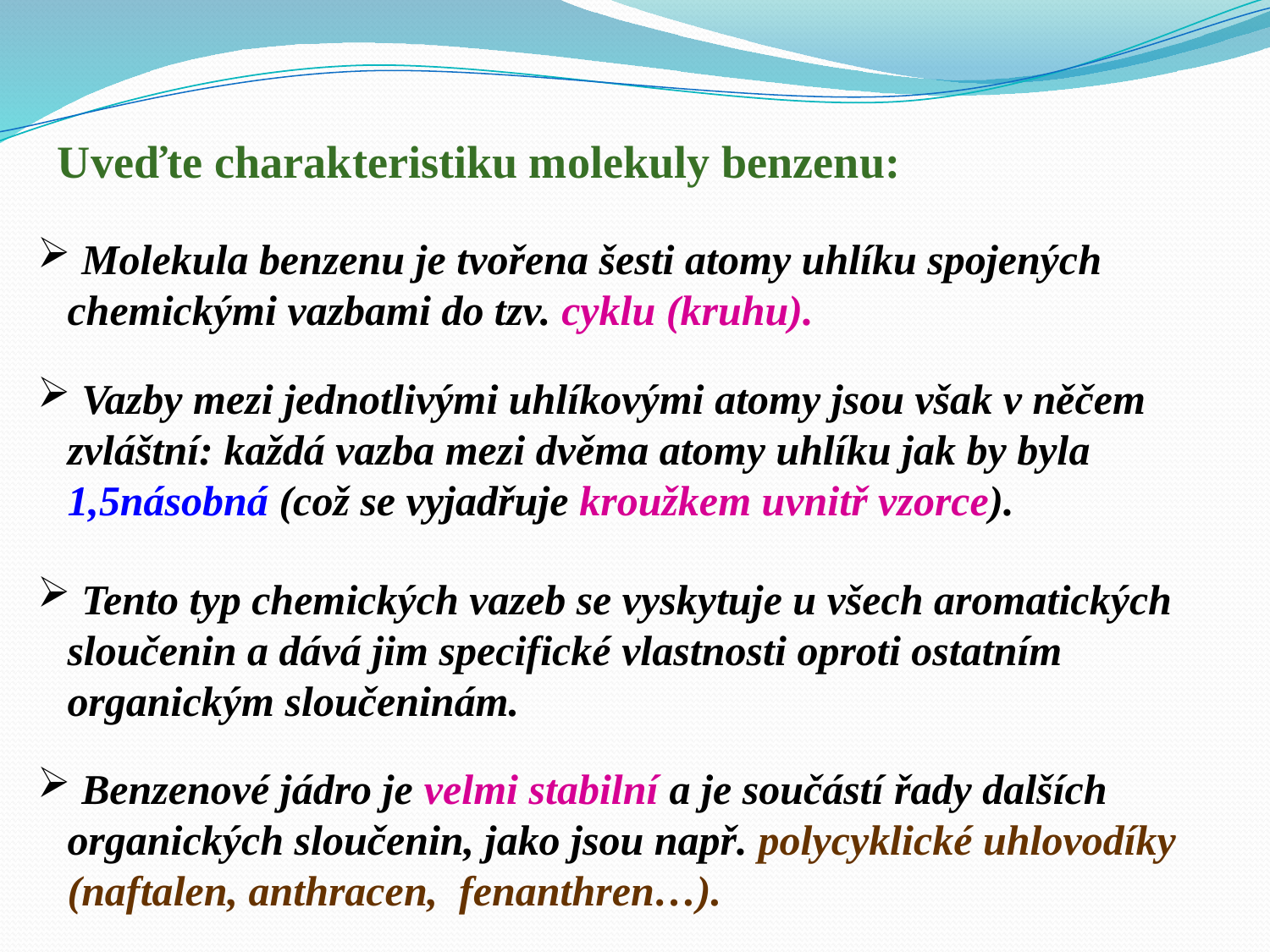

Uveďte charakteristiku molekuly benzenu:
 Molekula benzenu je tvořena šesti atomy uhlíku spojených chemickými vazbami do tzv. cyklu (kruhu).
 Vazby mezi jednotlivými uhlíkovými atomy jsou však v něčem zvláštní: každá vazba mezi dvěma atomy uhlíku jak by byla 1,5násobná (což se vyjadřuje kroužkem uvnitř vzorce).
 Tento typ chemických vazeb se vyskytuje u všech aromatických sloučenin a dává jim specifické vlastnosti oproti ostatním organickým sloučeninám.
 Benzenové jádro je velmi stabilní a je součástí řady dalších organických sloučenin, jako jsou např. polycyklické uhlovodíky (naftalen, anthracen,  fenanthren…).